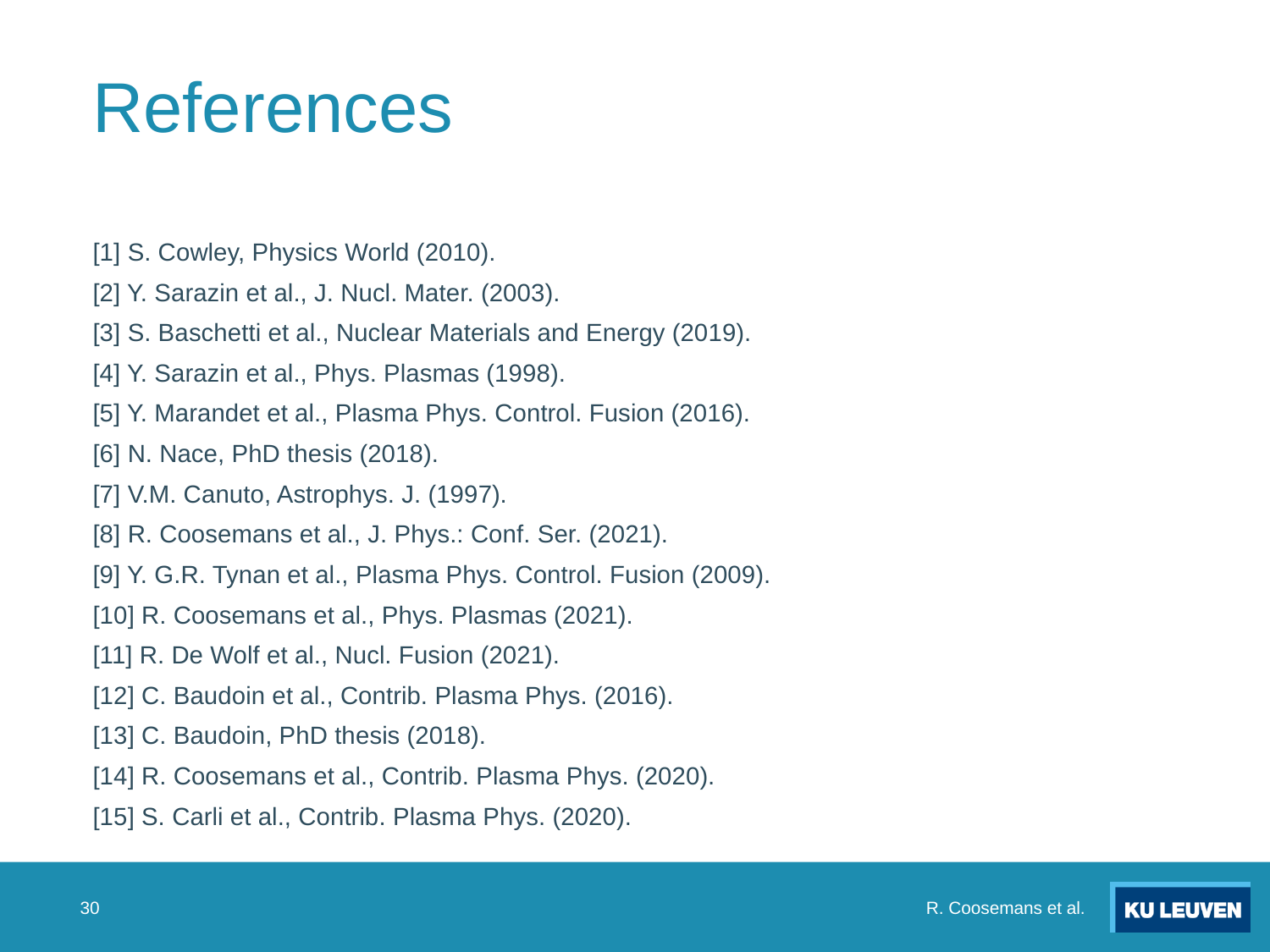

# References
[1] S. Cowley, Physics World (2010).
[2] Y. Sarazin et al., J. Nucl. Mater. (2003).
[3] S. Baschetti et al., Nuclear Materials and Energy (2019).
[4] Y. Sarazin et al., Phys. Plasmas (1998).
[5] Y. Marandet et al., Plasma Phys. Control. Fusion (2016).
[6] N. Nace, PhD thesis (2018).
[7] V.M. Canuto, Astrophys. J. (1997).
[8] R. Coosemans et al., J. Phys.: Conf. Ser. (2021).
[9] Y. G.R. Tynan et al., Plasma Phys. Control. Fusion (2009).
[10] R. Coosemans et al., Phys. Plasmas (2021).
[11] R. De Wolf et al., Nucl. Fusion (2021).
[12] C. Baudoin et al., Contrib. Plasma Phys. (2016).
[13] C. Baudoin, PhD thesis (2018).
[14] R. Coosemans et al., Contrib. Plasma Phys. (2020).
[15] S. Carli et al., Contrib. Plasma Phys. (2020).

R. Coosemans et al.
30